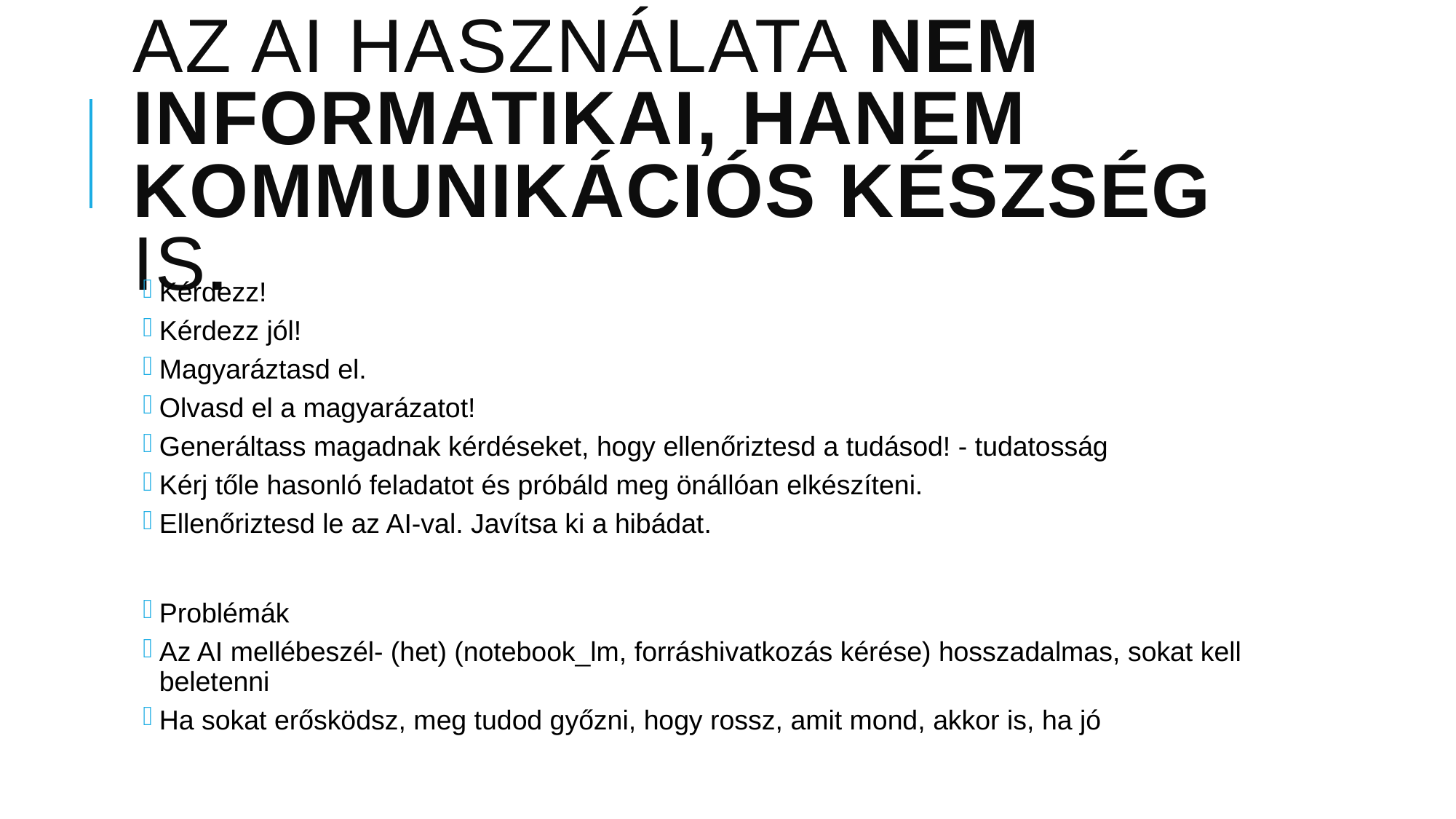

# Az AI használata nem informatikai, hanem kommunikációs készség is.
Kérdezz!
Kérdezz jól!
Magyaráztasd el.
Olvasd el a magyarázatot!
Generáltass magadnak kérdéseket, hogy ellenőriztesd a tudásod! - tudatosság
Kérj tőle hasonló feladatot és próbáld meg önállóan elkészíteni.
Ellenőriztesd le az AI-val. Javítsa ki a hibádat.

Problémák
Az AI mellébeszél- (het) (notebook_lm, forráshivatkozás kérése) hosszadalmas, sokat kell beletenni
Ha sokat erősködsz, meg tudod győzni, hogy rossz, amit mond, akkor is, ha jó